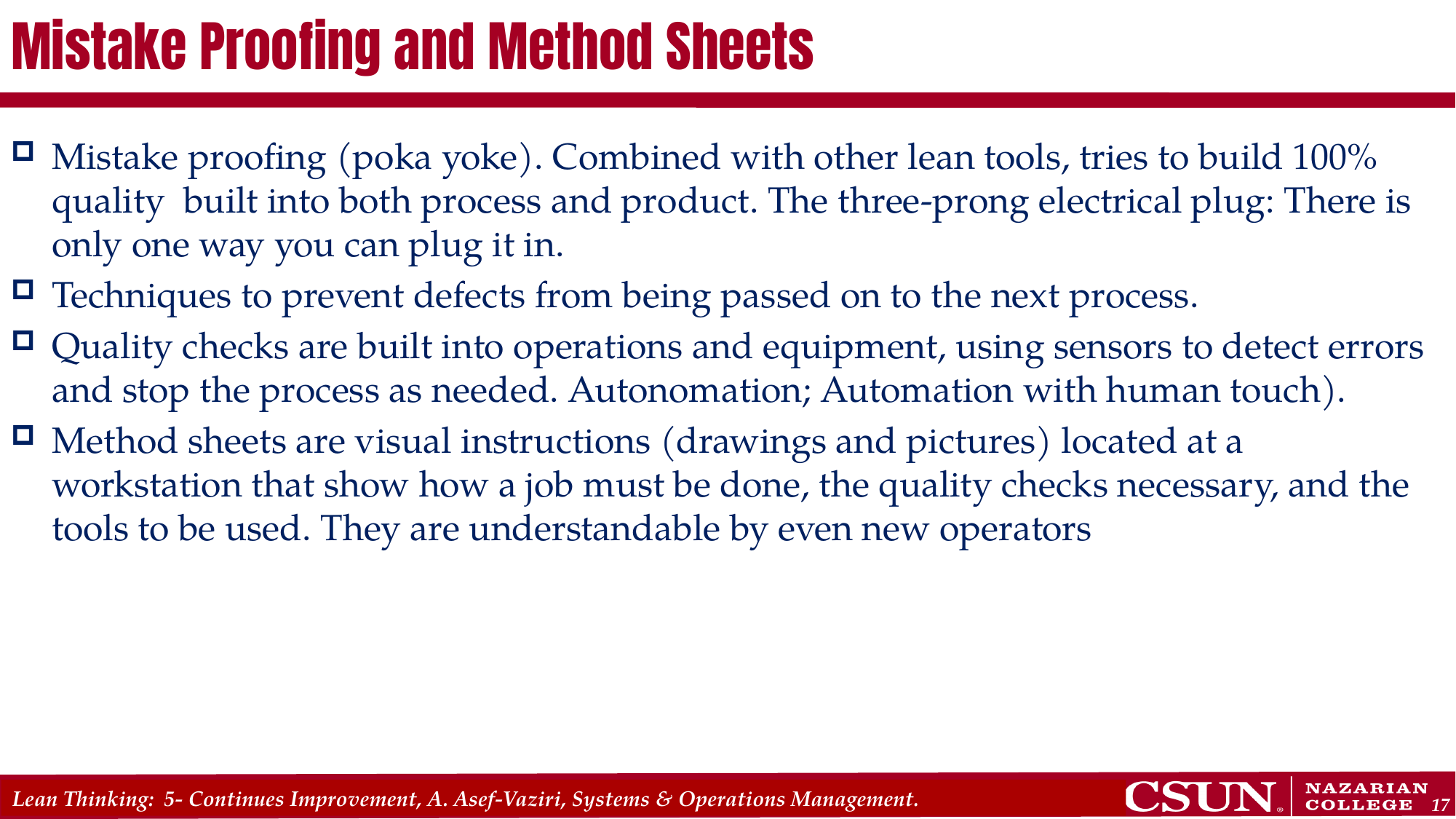

# Mistake Proofing and Method Sheets
Mistake proofing (poka yoke). Combined with other lean tools, tries to build 100% quality  built into both process and product. The three-prong electrical plug: There is only one way you can plug it in.
Techniques to prevent defects from being passed on to the next process.
Quality checks are built into operations and equipment, using sensors to detect errors and stop the process as needed. Autonomation; Automation with human touch).
Method sheets are visual instructions (drawings and pictures) located at a workstation that show how a job must be done, the quality checks necessary, and the tools to be used. They are understandable by even new operators